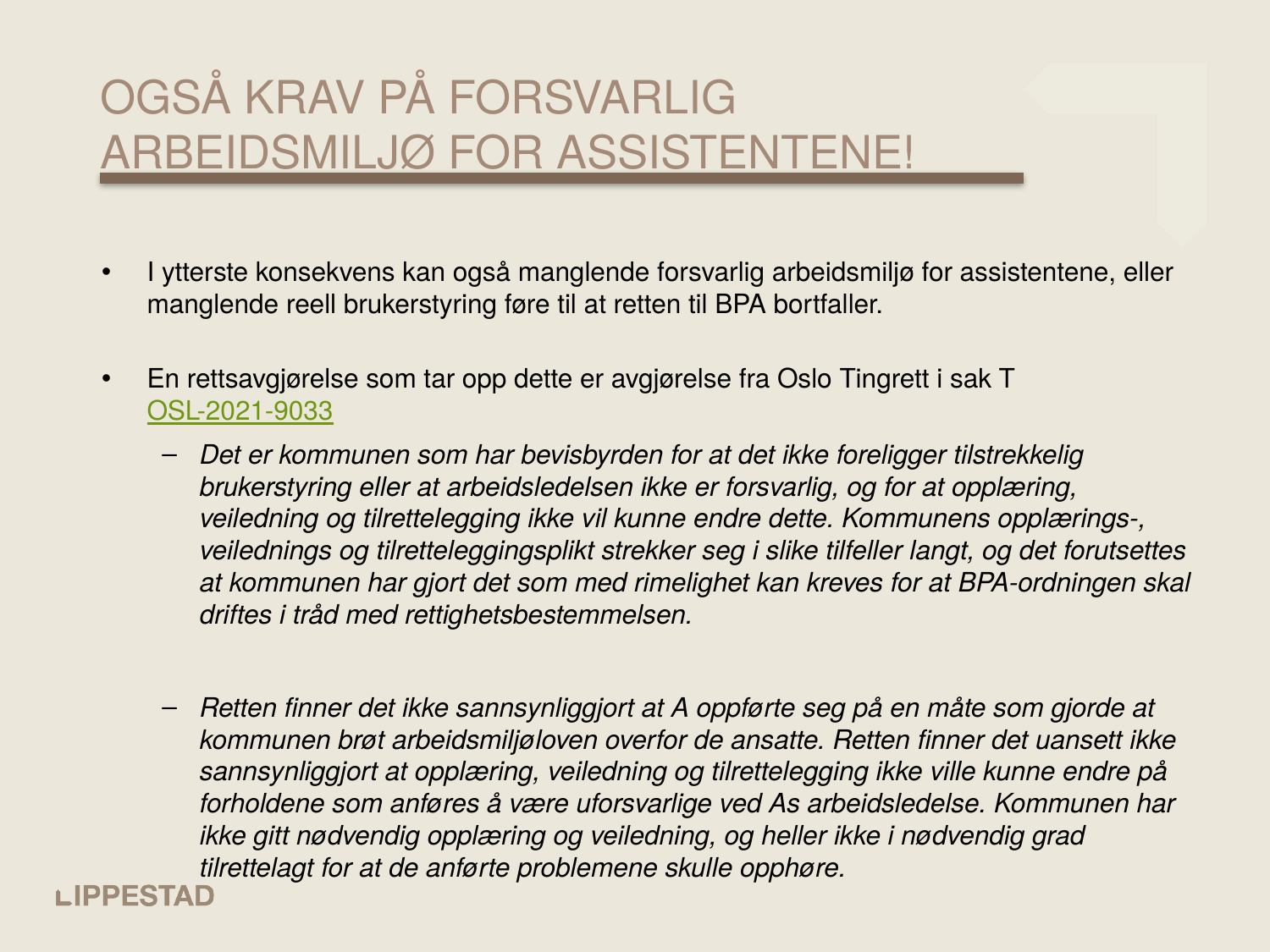

# Også krav på forsvarlig arbeidsmiljø for assistentene!
I ytterste konsekvens kan også manglende forsvarlig arbeidsmiljø for assistentene, eller manglende reell brukerstyring føre til at retten til BPA bortfaller.

En rettsavgjørelse som tar opp dette er avgjørelse fra Oslo Tingrett i sak TOSL-2021-9033
Det er kommunen som har bevisbyrden for at det ikke foreligger tilstrekkelig brukerstyring eller at arbeidsledelsen ikke er forsvarlig, og for at opplæring, veiledning og tilrettelegging ikke vil kunne endre dette. Kommunens opplærings-, veilednings og tilretteleggingsplikt strekker seg i slike tilfeller langt, og det forutsettes at kommunen har gjort det som med rimelighet kan kreves for at BPA-ordningen skal driftes i tråd med rettighetsbestemmelsen.

Retten finner det ikke sannsynliggjort at A oppførte seg på en måte som gjorde at kommunen brøt arbeidsmiljøloven overfor de ansatte. Retten finner det uansett ikke sannsynliggjort at opplæring, veiledning og tilrettelegging ikke ville kunne endre på forholdene som anføres å være uforsvarlige ved As arbeidsledelse. Kommunen har ikke gitt nødvendig opplæring og veiledning, og heller ikke i nødvendig grad tilrettelagt for at de anførte problemene skulle opphøre.